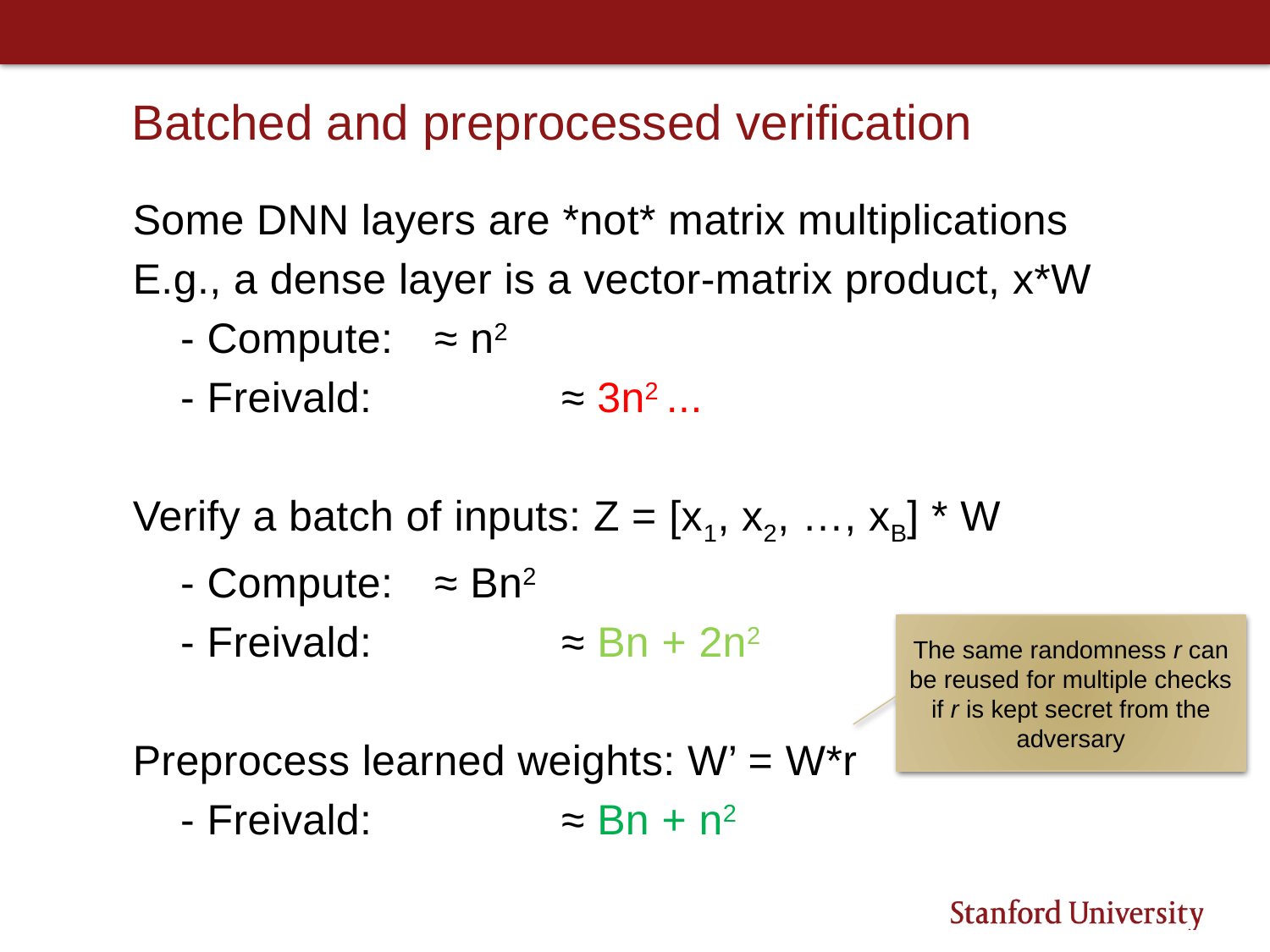

# Batched and preprocessed verification
Some DNN layers are *not* matrix multiplications
E.g., a dense layer is a vector-matrix product, x*W
	- Compute: 	≈ n2
	- Freivald:		≈ 3n2 ...

Verify a batch of inputs: Z = [x1, x2, …, xB] * W
	- Compute: 	≈ Bn2
	- Freivald:		≈ Bn + 2n2

Preprocess learned weights: W’ = W*r
	- Freivald:		≈ Bn + n2

The same randomness r can be reused for multiple checks if r is kept secret from the adversary